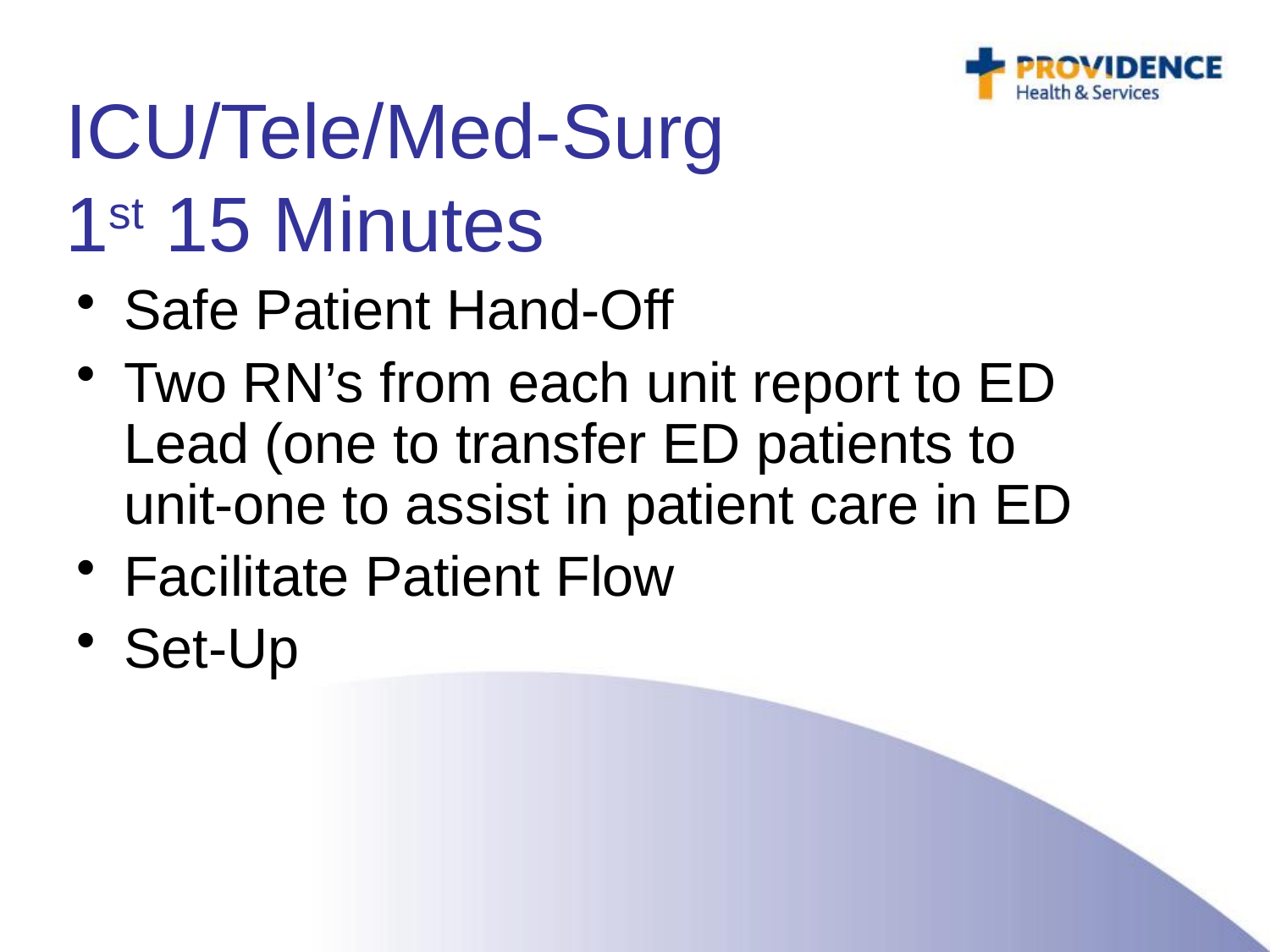

# ICU/Tele/Med-Surg 1st 15 Minutes
Safe Patient Hand-Off
Two RN’s from each unit report to ED Lead (one to transfer ED patients to unit-one to assist in patient care in ED
Facilitate Patient Flow
Set-Up